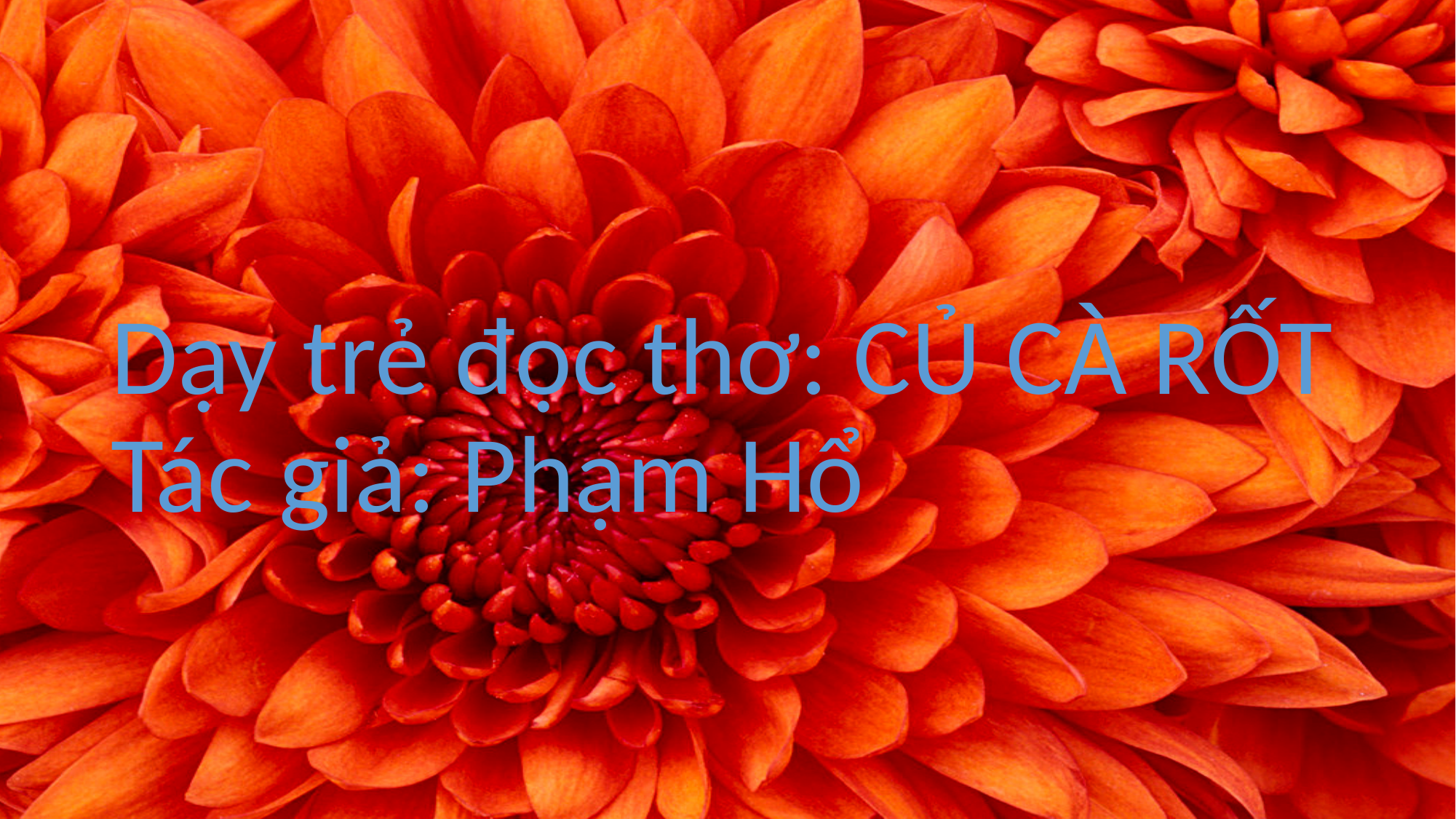

# Dạy trẻ đọc thơ: CỦ CÀ RỐT Tác giả: Phạm Hổ